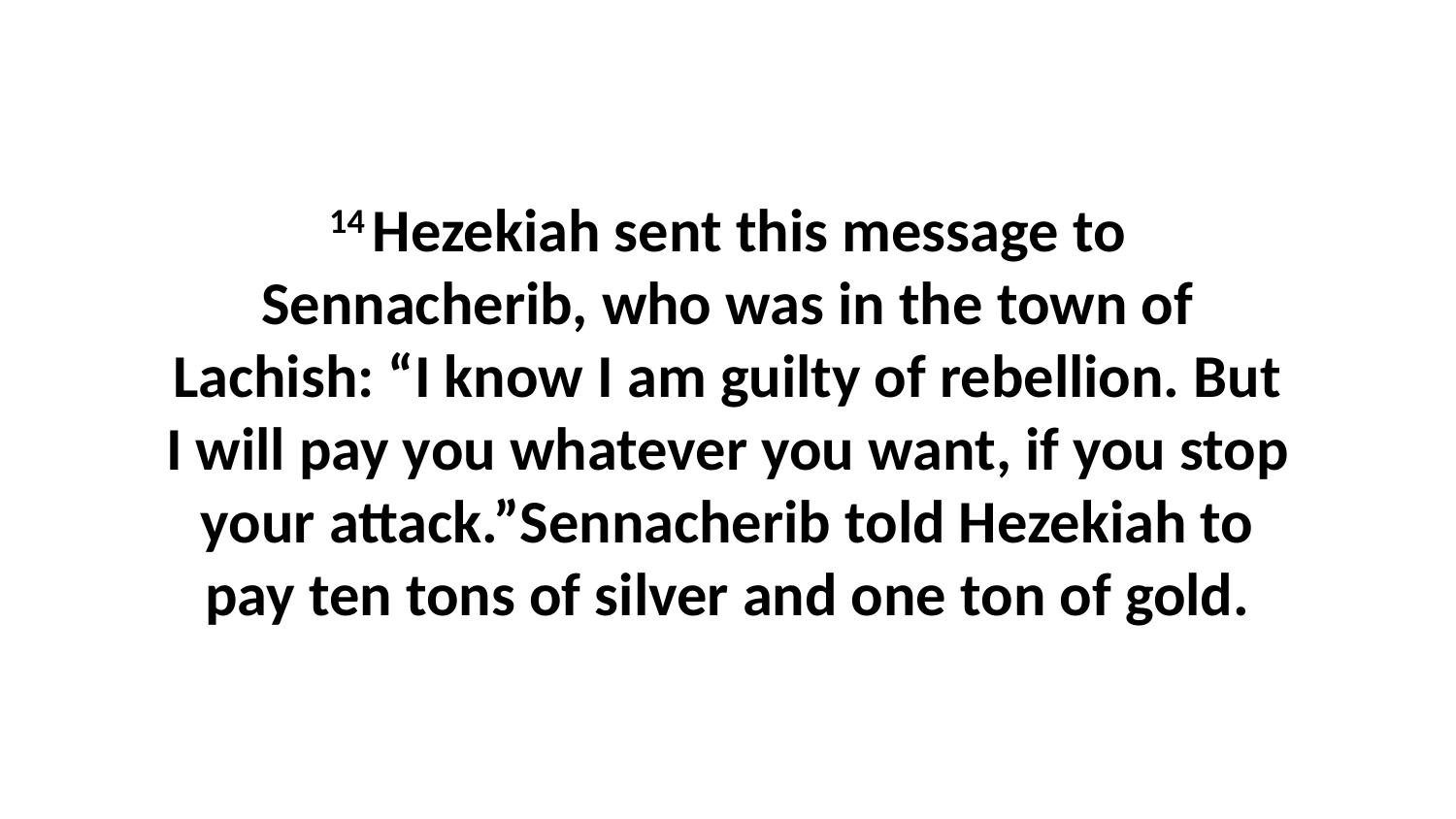

14 Hezekiah sent this message to Sennacherib, who was in the town of Lachish: “I know I am guilty of rebellion. But I will pay you whatever you want, if you stop your attack.”Sennacherib told Hezekiah to pay ten tons of silver and one ton of gold.